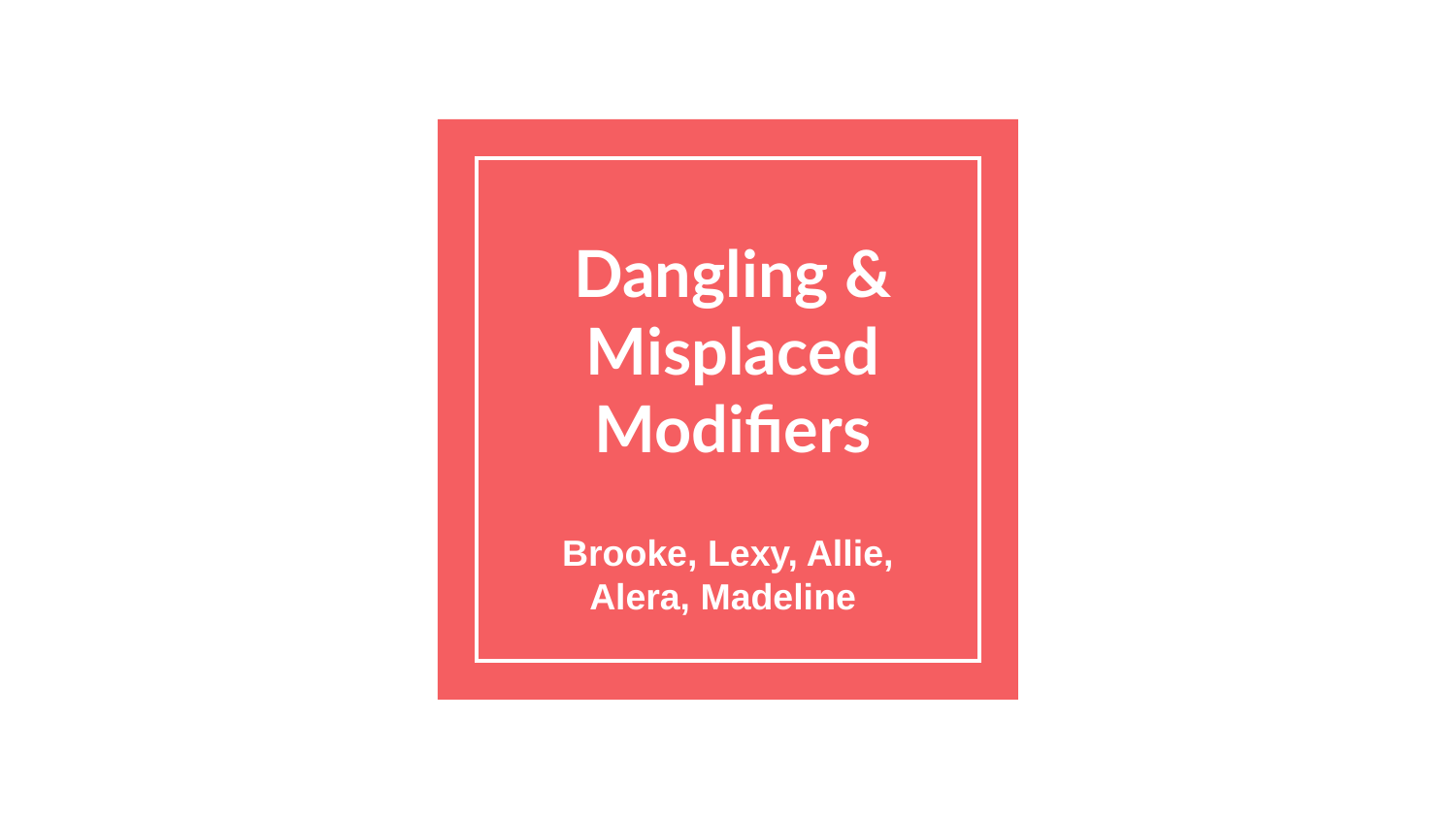

# Dangling & Misplaced Modifiers
Brooke, Lexy, Allie, Alera, Madeline